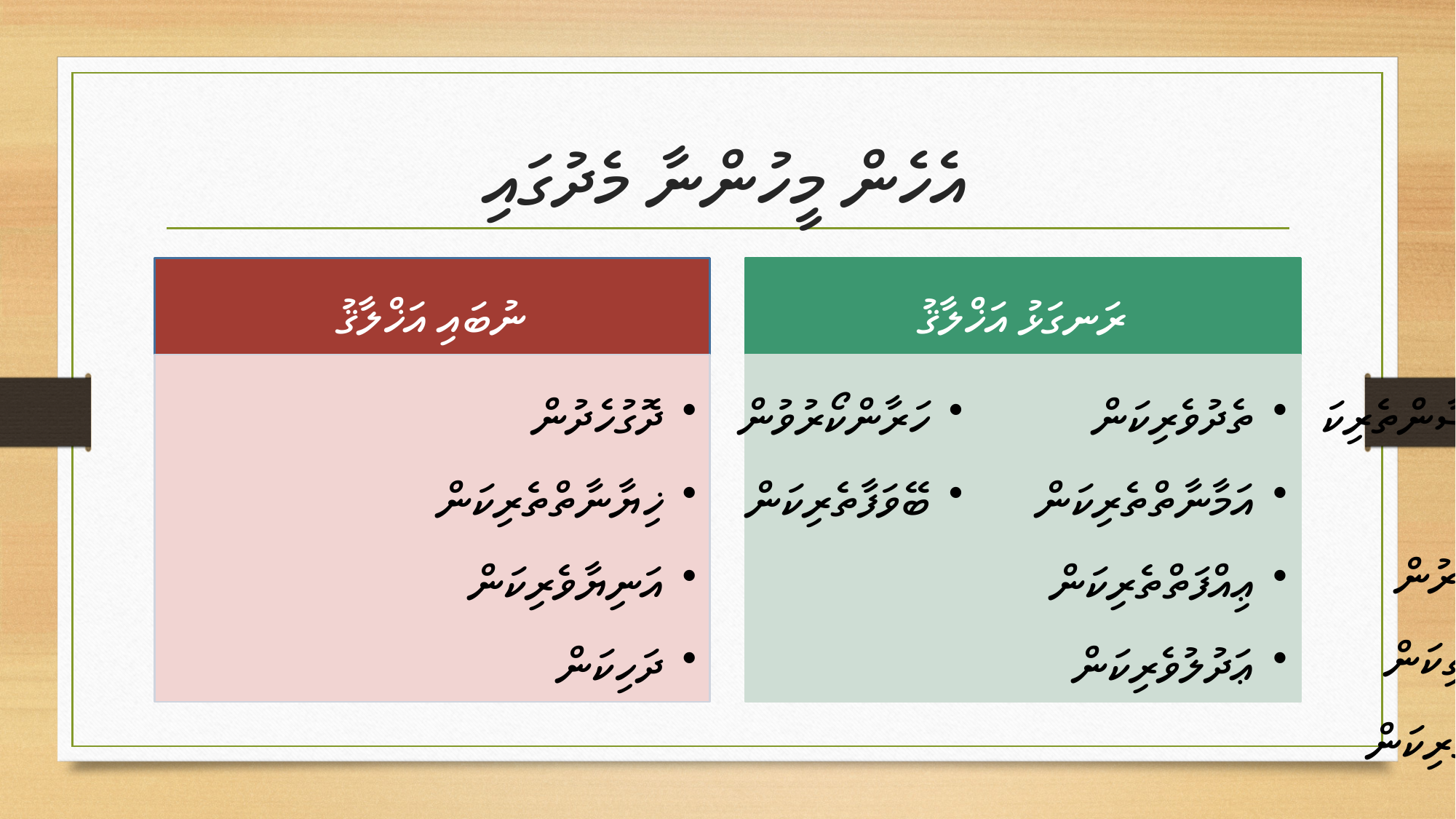

# އެހެން މީހުންނާ މެދުގައި
ނުބައި އަޚްލާޤު
ރަނގަޅު އަޚްލާޤު
ދޮގުހެދުން
ޚިޔާނާތްތެރިކަން
އަނިޔާވެރިކަން
ދަހިކަން
ހަރާންކޯރުވުން
ބޭވަފާތެރިކަން

ތެދުވެރިކަން
އަމާނާތްތެރިކަން
ޢިއްފަތްތެރިކަން
ޢަދުލުވެރިކަން
އިޙްސާންތެރިކަން
މާފުކުރުން
ދީލަތިކަން
ވަފާތެރިކަން